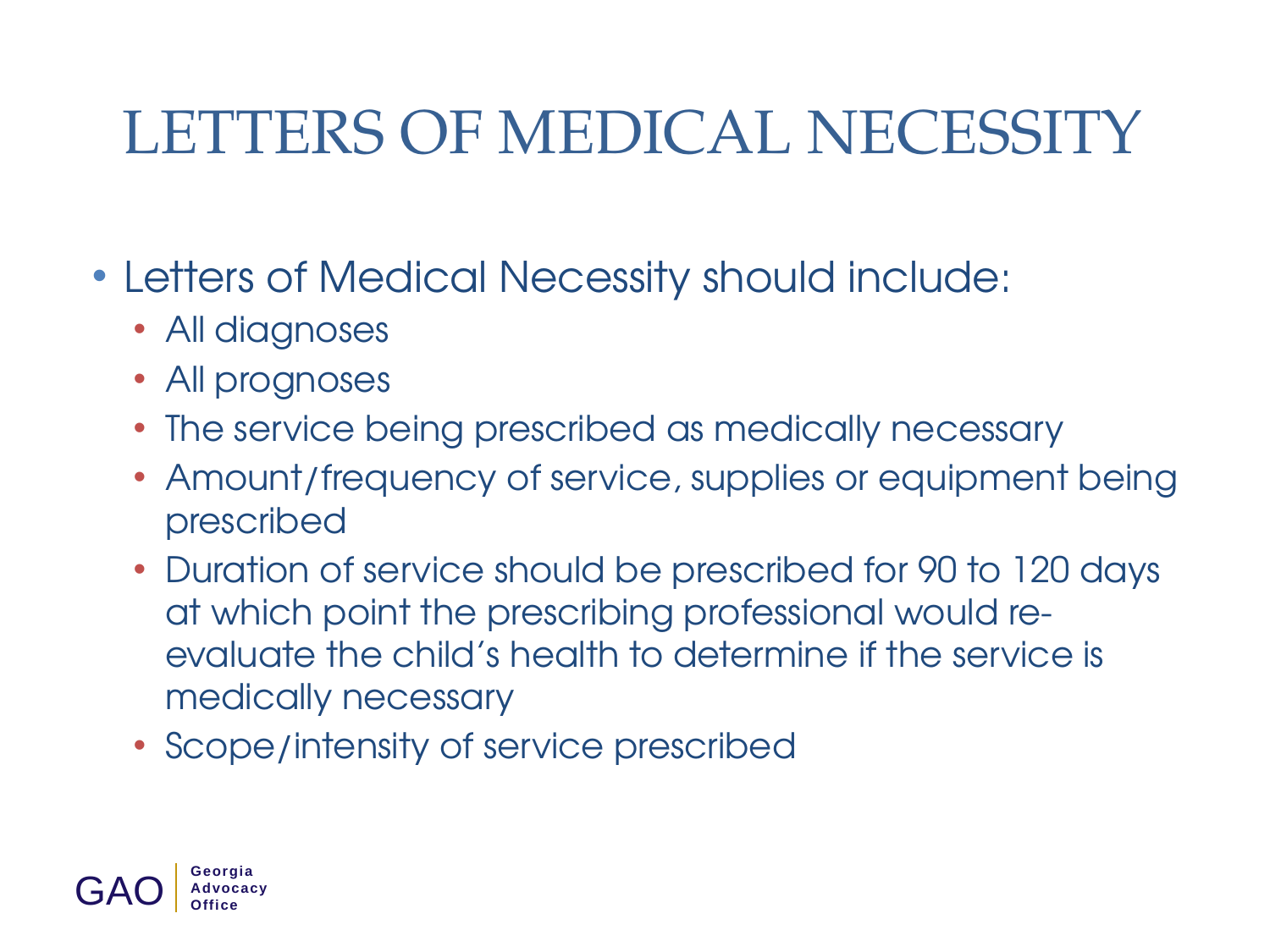

# Letters of medical necessity
Letters of Medical Necessity should include:
All diagnoses
All prognoses
The service being prescribed as medically necessary
Amount/frequency of service, supplies or equipment being prescribed
Duration of service should be prescribed for 90 to 120 days at which point the prescribing professional would re-evaluate the child’s health to determine if the service is medically necessary
Scope/intensity of service prescribed